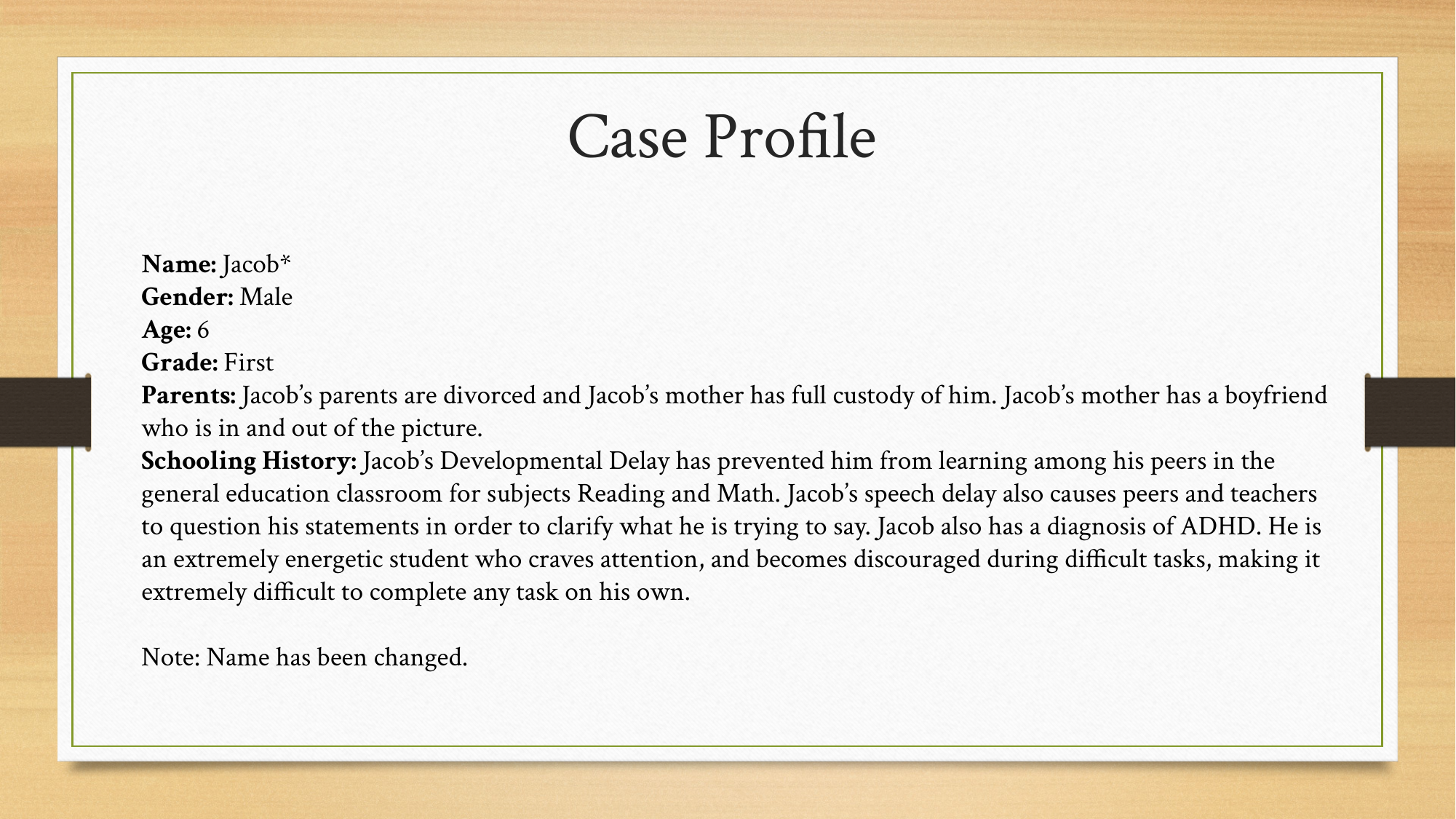

Case Profile
Name: Jacob*
Gender: Male
Age: 6
Grade: First
Parents: Jacob’s parents are divorced and Jacob’s mother has full custody of him. Jacob’s mother has a boyfriend who is in and out of the picture.
Schooling History: Jacob’s Developmental Delay has prevented him from learning among his peers in the general education classroom for subjects Reading and Math. Jacob’s speech delay also causes peers and teachers to question his statements in order to clarify what he is trying to say. Jacob also has a diagnosis of ADHD. He is an extremely energetic student who craves attention, and becomes discouraged during difficult tasks, making it extremely difficult to complete any task on his own.

Note: Name has been changed.